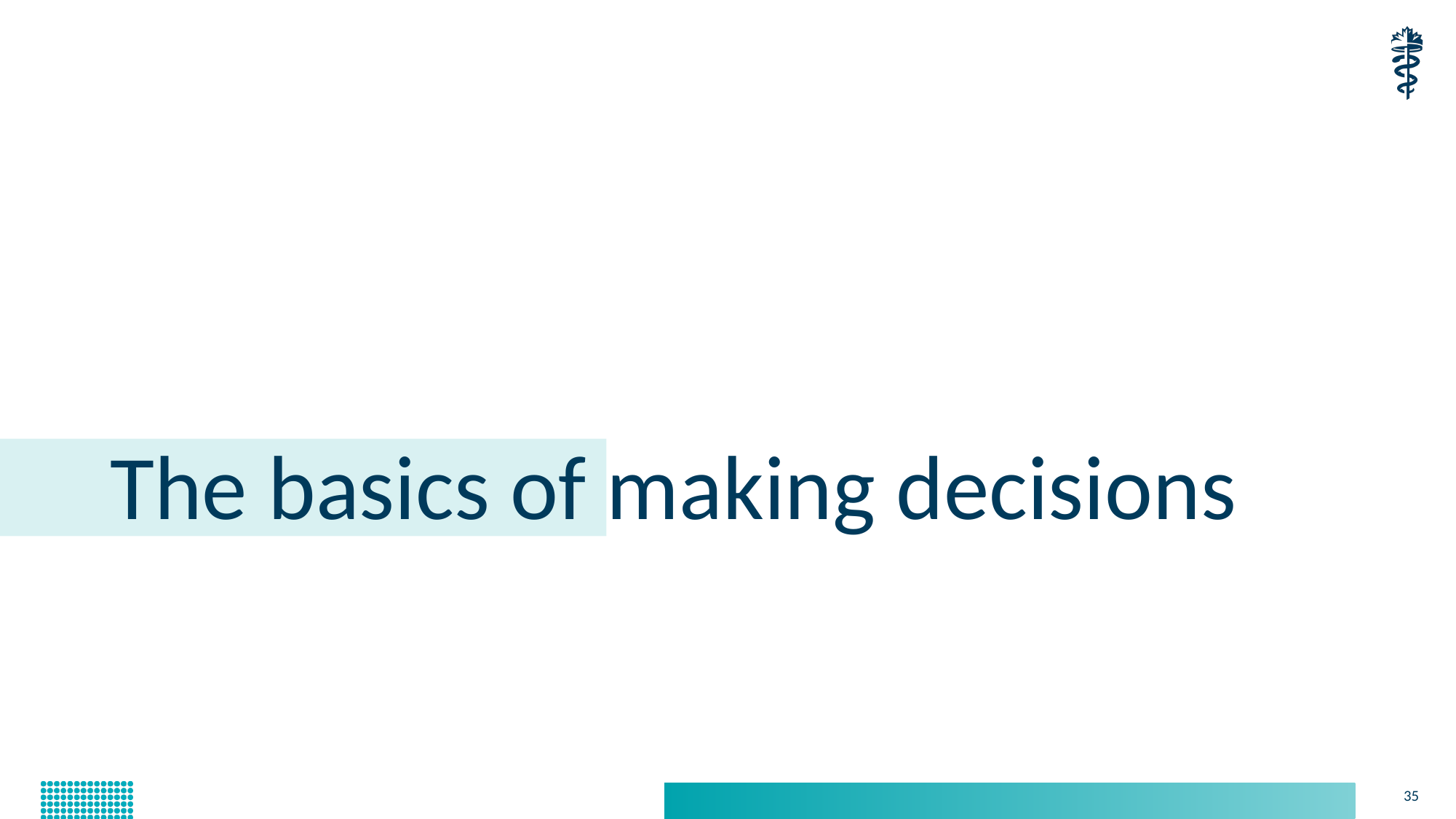

# The basics of making decisions

35